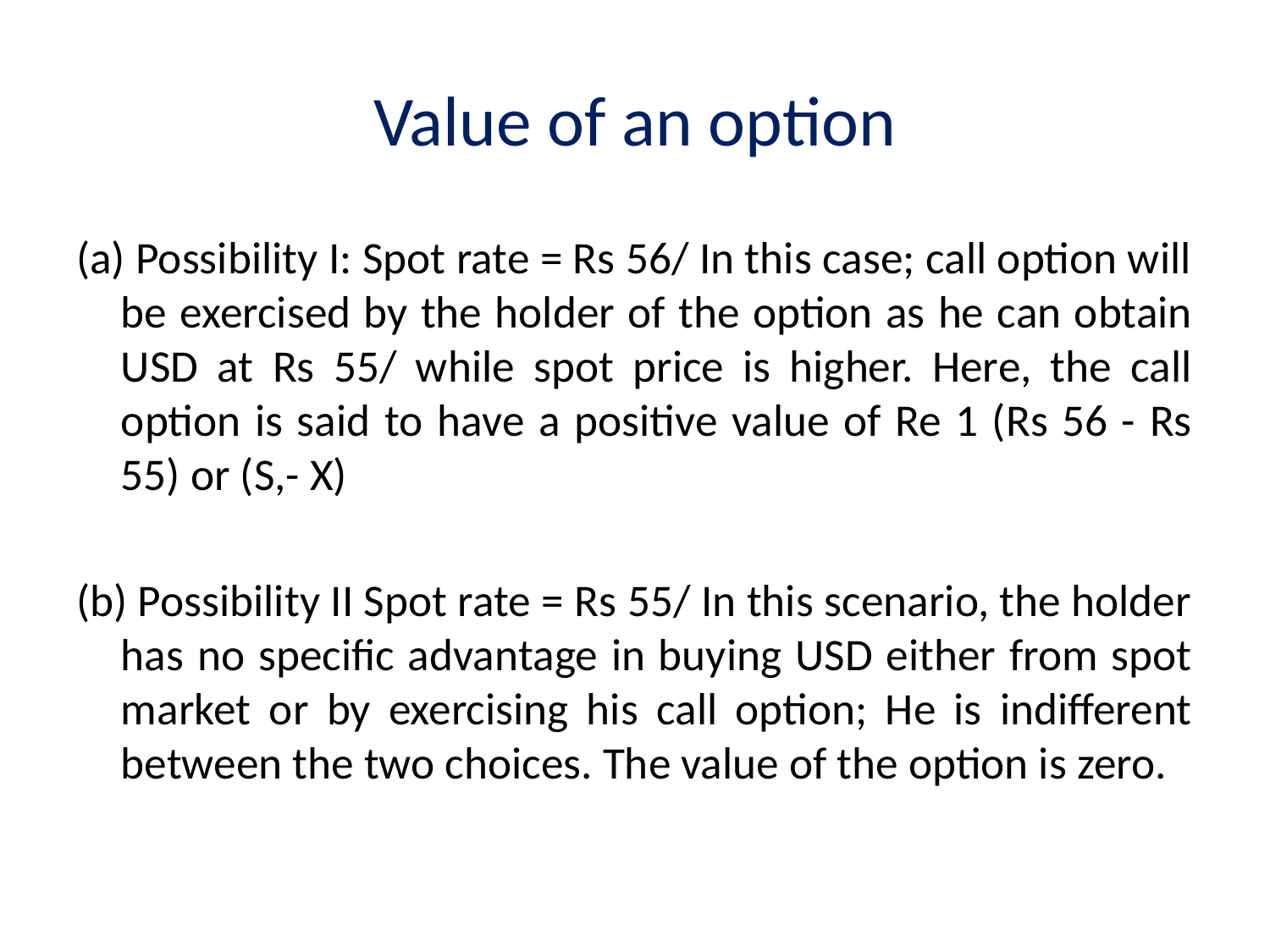

# Value of an option
(a) Possibility I: Spot rate = Rs 56/ In this case; call option will be exercised by the holder of the option as he can obtain USD at Rs 55/ while spot price is higher. Here, the call option is said to have a positive value of Re 1 (Rs 56 - Rs 55) or (S,- X)

(b) Possibility II Spot rate = Rs 55/ In this scenario, the holder has no specific advantage in buying USD either from spot market or by exercising his call option; He is indifferent between the two choices. The value of the option is zero.